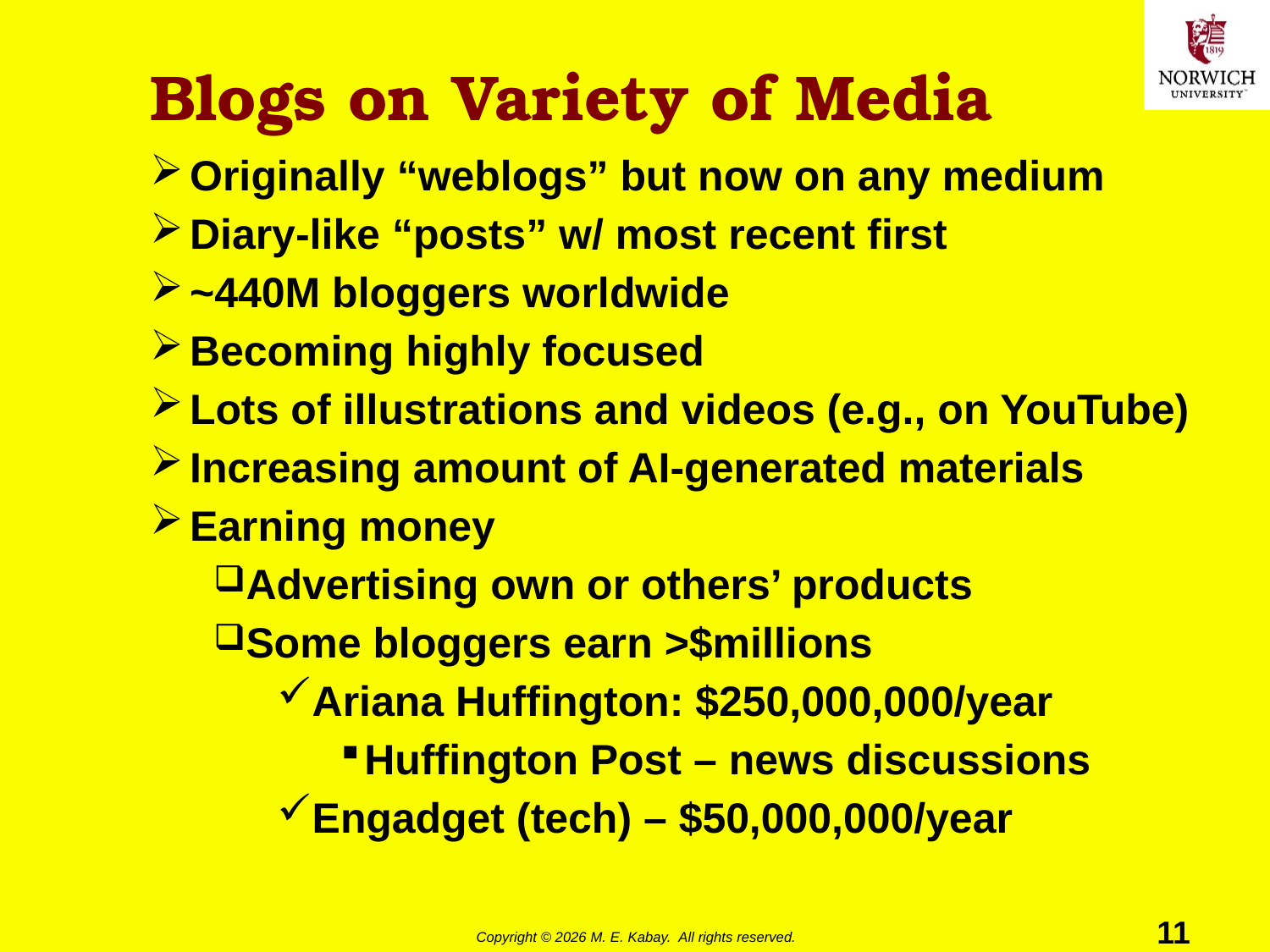

# Blogs on Variety of Media
Originally “weblogs” but now on any medium
Diary-like “posts” w/ most recent first
~440M bloggers worldwide
Becoming highly focused
Lots of illustrations and videos (e.g., on YouTube)
Increasing amount of AI-generated materials
Earning money
Advertising own or others’ products
Some bloggers earn >$millions
Ariana Huffington: $250,000,000/year
Huffington Post – news discussions
Engadget (tech) – $50,000,000/year